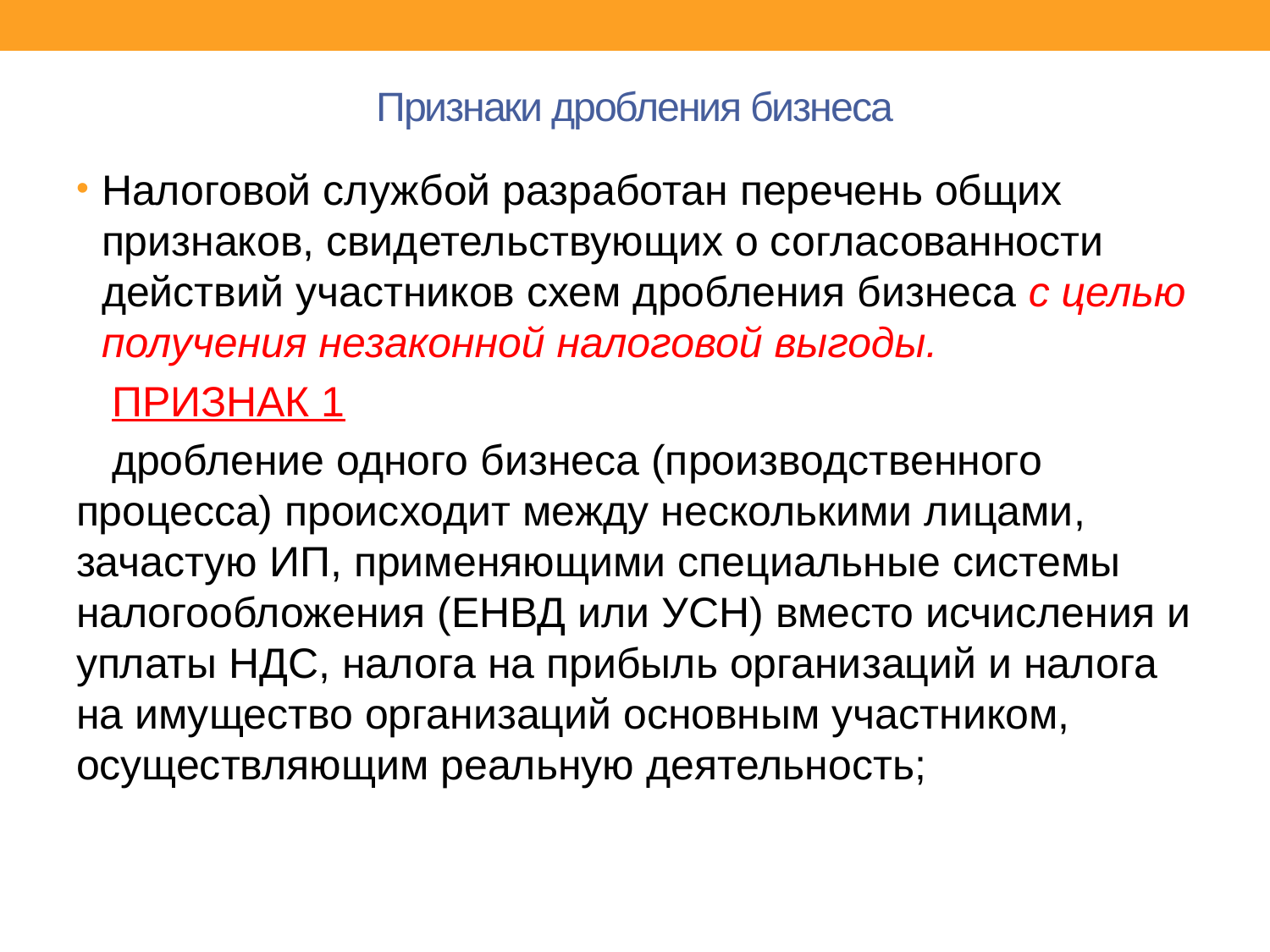

# Признаки дробления бизнеса
Налоговой службой разработан перечень общих признаков, свидетельствующих о согласованности действий участников схем дробления бизнеса с целью получения незаконной налоговой выгоды.
   ПРИЗНАК 1
   дробление одного бизнеса (производственного   процесса) происходит между несколькими лицами, зачастую ИП, применяющими специальные системы налогообложения (ЕНВД или УСН) вместо исчисления и уплаты НДС, налога на прибыль организаций и налога на имущество организаций основным участником, осуществляющим реальную деятельность;